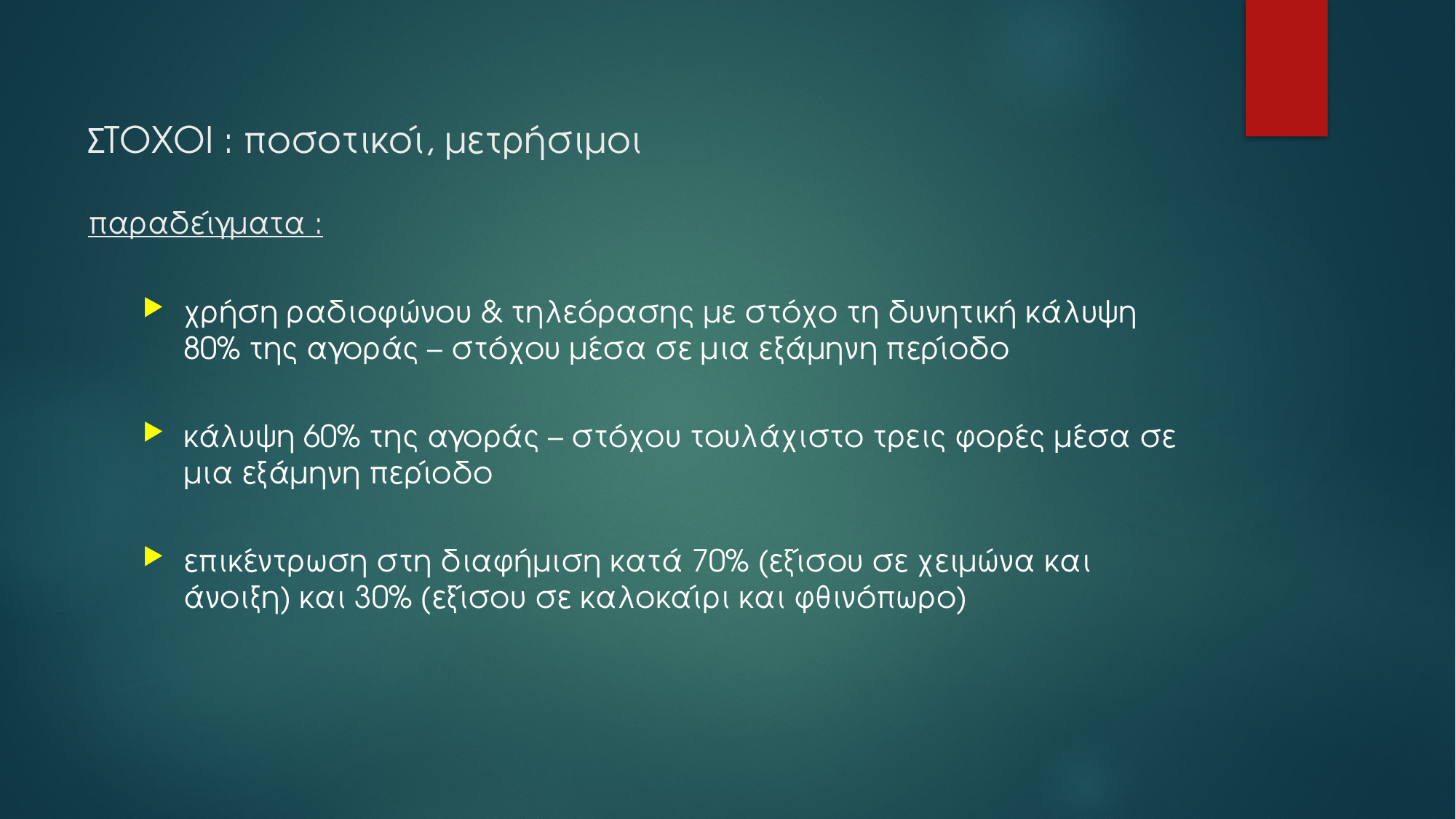

# ΣΤΟΧΟΙ : ποσοτικοί, μετρήσιμοι παραδείγματα :
χρήση ραδιοφώνου & τηλεόρασης με στόχο τη δυνητική κάλυψη 80% της αγοράς – στόχου μέσα σε μια εξάμηνη περίοδο
κάλυψη 60% της αγοράς – στόχου τουλάχιστο τρεις φορές μέσα σε μια εξάμηνη περίοδο
επικέντρωση στη διαφήμιση κατά 70% (εξίσου σε χειμώνα και άνοιξη) και 30% (εξίσου σε καλοκαίρι και φθινόπωρο)